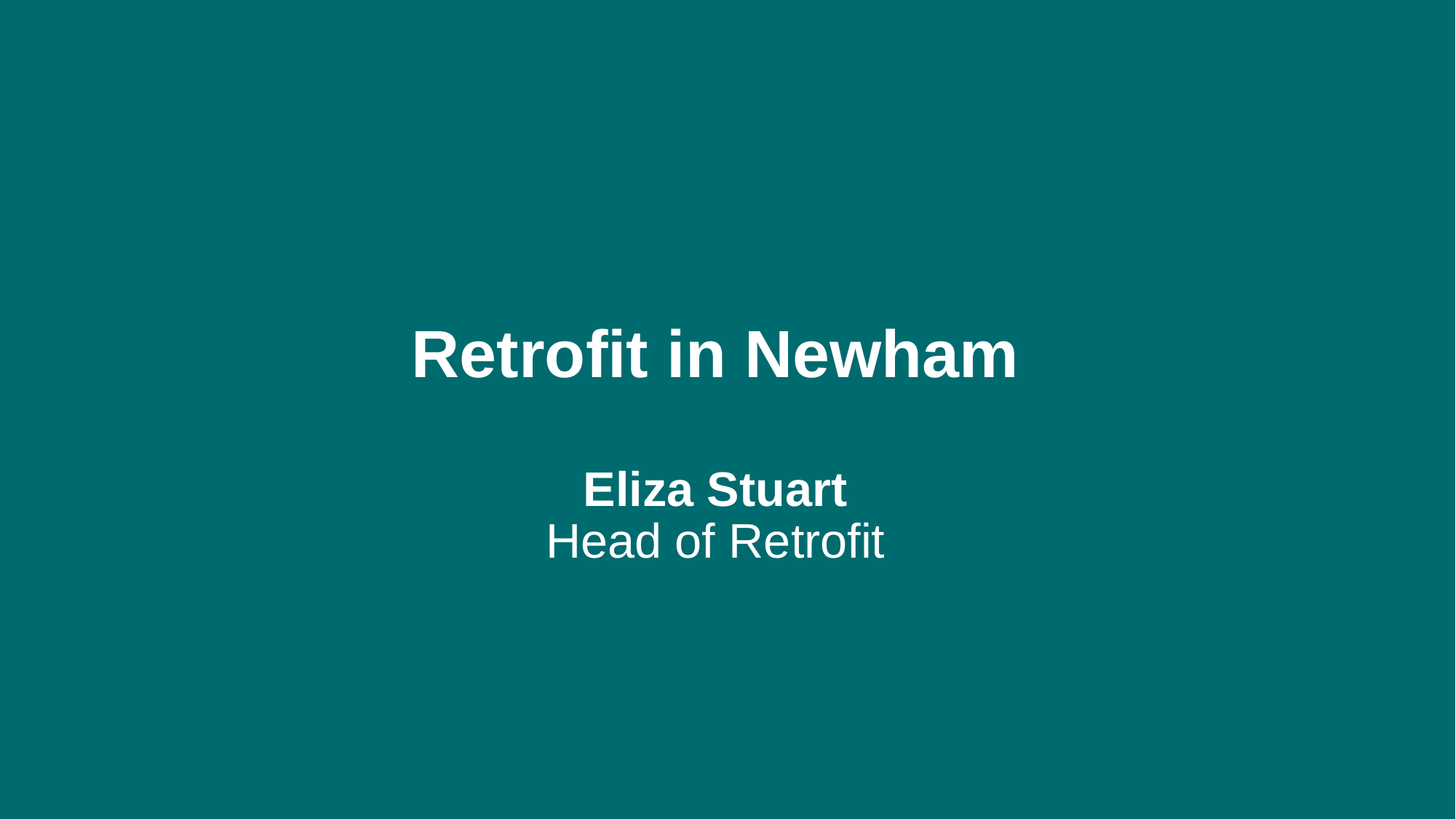

# Retrofit in Newham Eliza Stuart Head of Retrofit